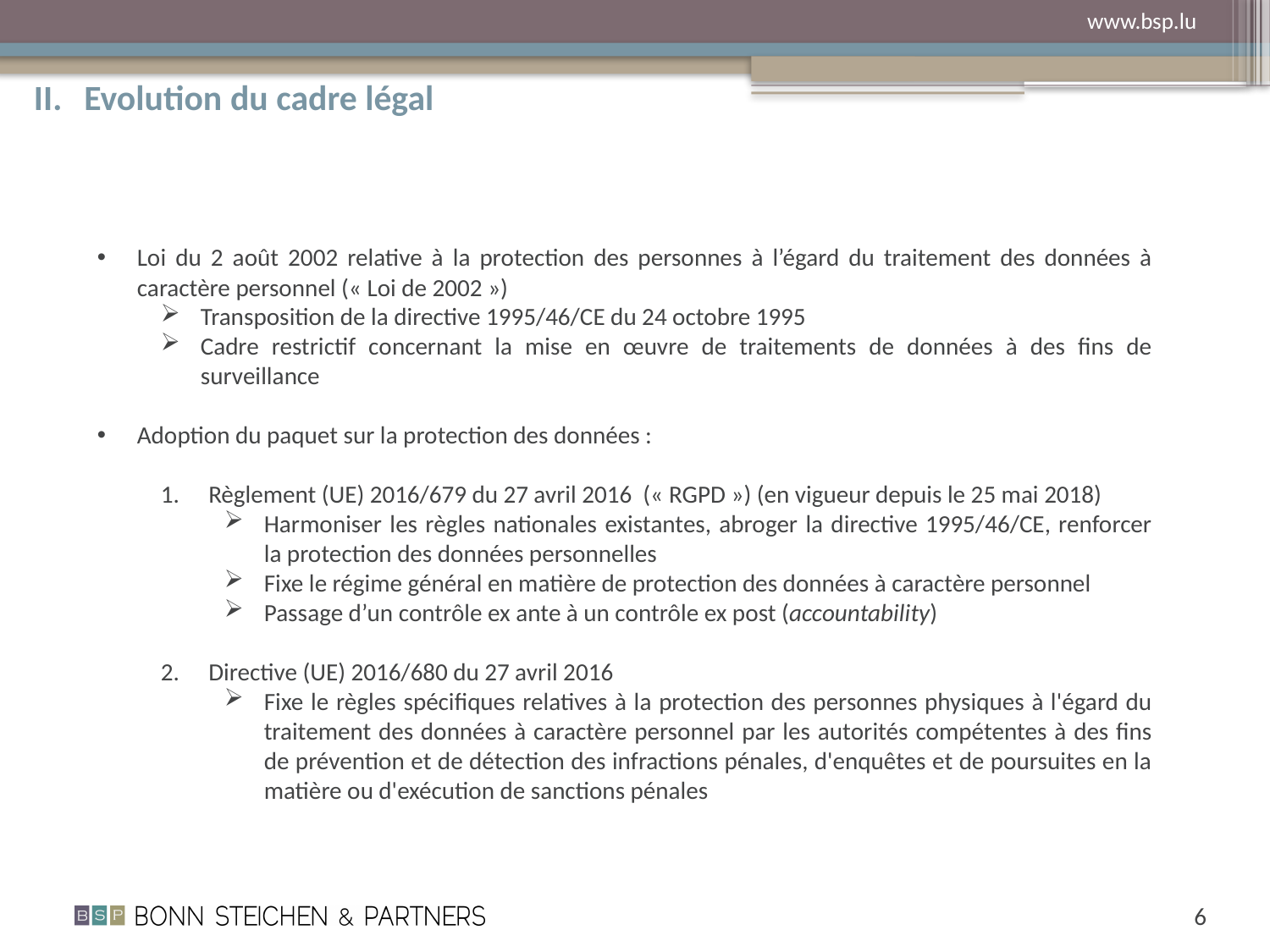

II. 	Evolution du cadre légal

Loi du 2 août 2002 relative à la protection des personnes à l’égard du traitement des données à caractère personnel (« Loi de 2002 »)
Transposition de la directive 1995/46/CE du 24 octobre 1995
Cadre restrictif concernant la mise en œuvre de traitements de données à des fins de surveillance

Adoption du paquet sur la protection des données :

Règlement (UE) 2016/679 du 27 avril 2016  (« RGPD ») (en vigueur depuis le 25 mai 2018)
Harmoniser les règles nationales existantes, abroger la directive 1995/46/CE, renforcer la protection des données personnelles
Fixe le régime général en matière de protection des données à caractère personnel
Passage d’un contrôle ex ante à un contrôle ex post (accountability)

Directive (UE) 2016/680 du 27 avril 2016
Fixe le règles spécifiques relatives à la protection des personnes physiques à l'égard du traitement des données à caractère personnel par les autorités compétentes à des fins de prévention et de détection des infractions pénales, d'enquêtes et de poursuites en la matière ou d'exécution de sanctions pénales